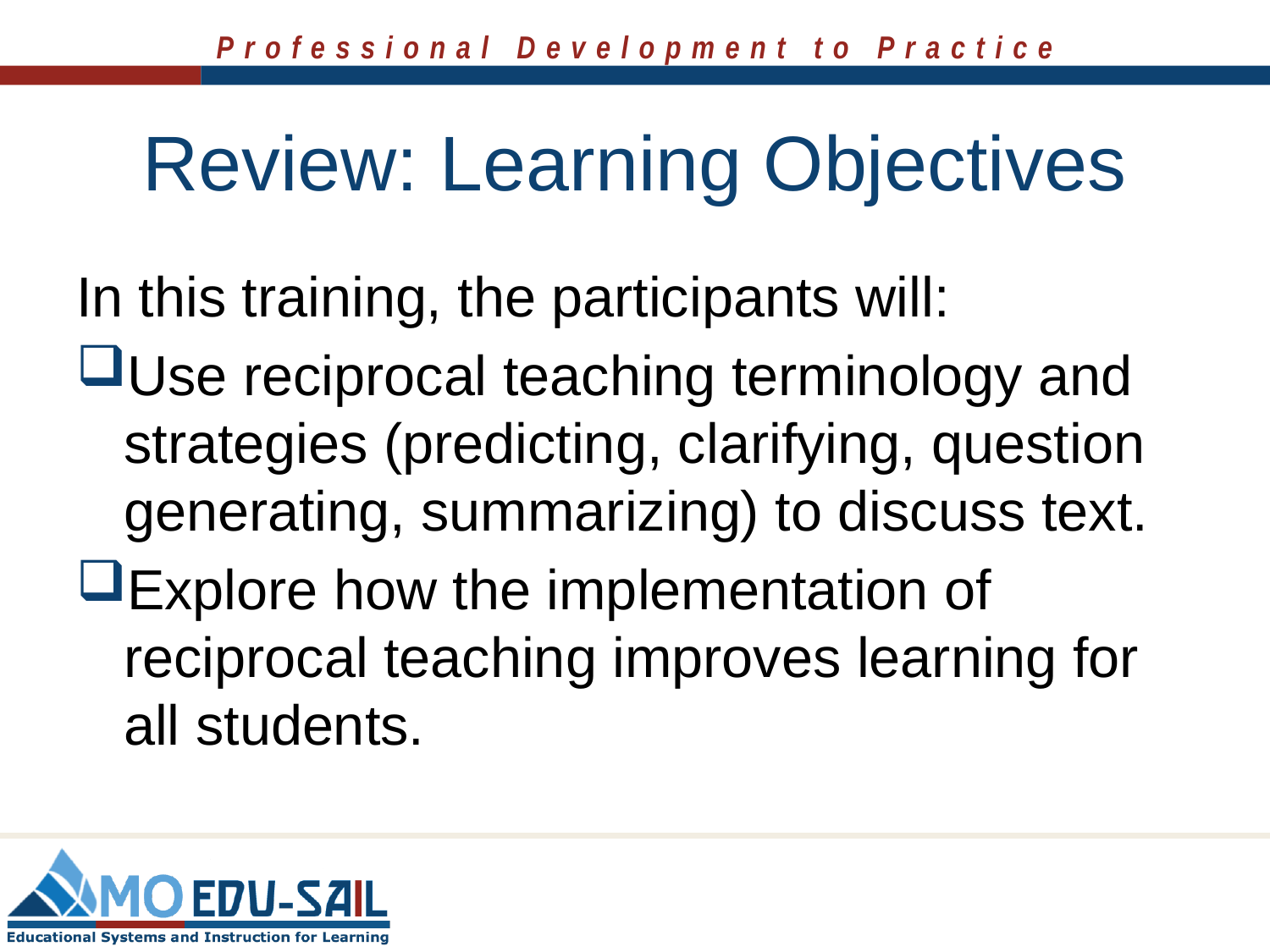

# Review: Learning Objectives
In this training, the participants will:
Use reciprocal teaching terminology and strategies (predicting, clarifying, question generating, summarizing) to discuss text.
Explore how the implementation of reciprocal teaching improves learning for all students.